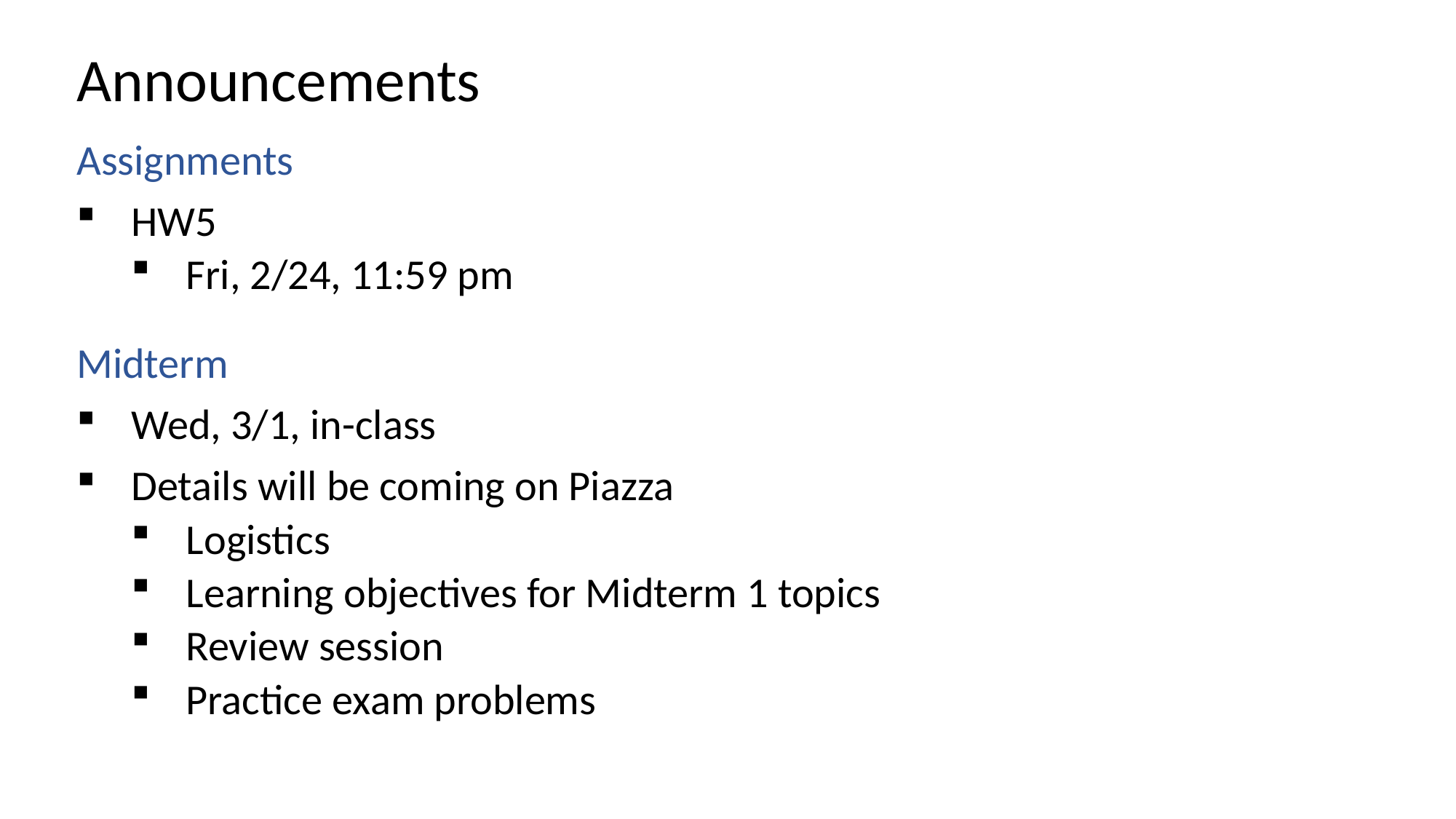

# Announcements
Assignments
HW5
Fri, 2/24, 11:59 pm

Midterm
Wed, 3/1, in-class
Details will be coming on Piazza
Logistics
Learning objectives for Midterm 1 topics
Review session
Practice exam problems